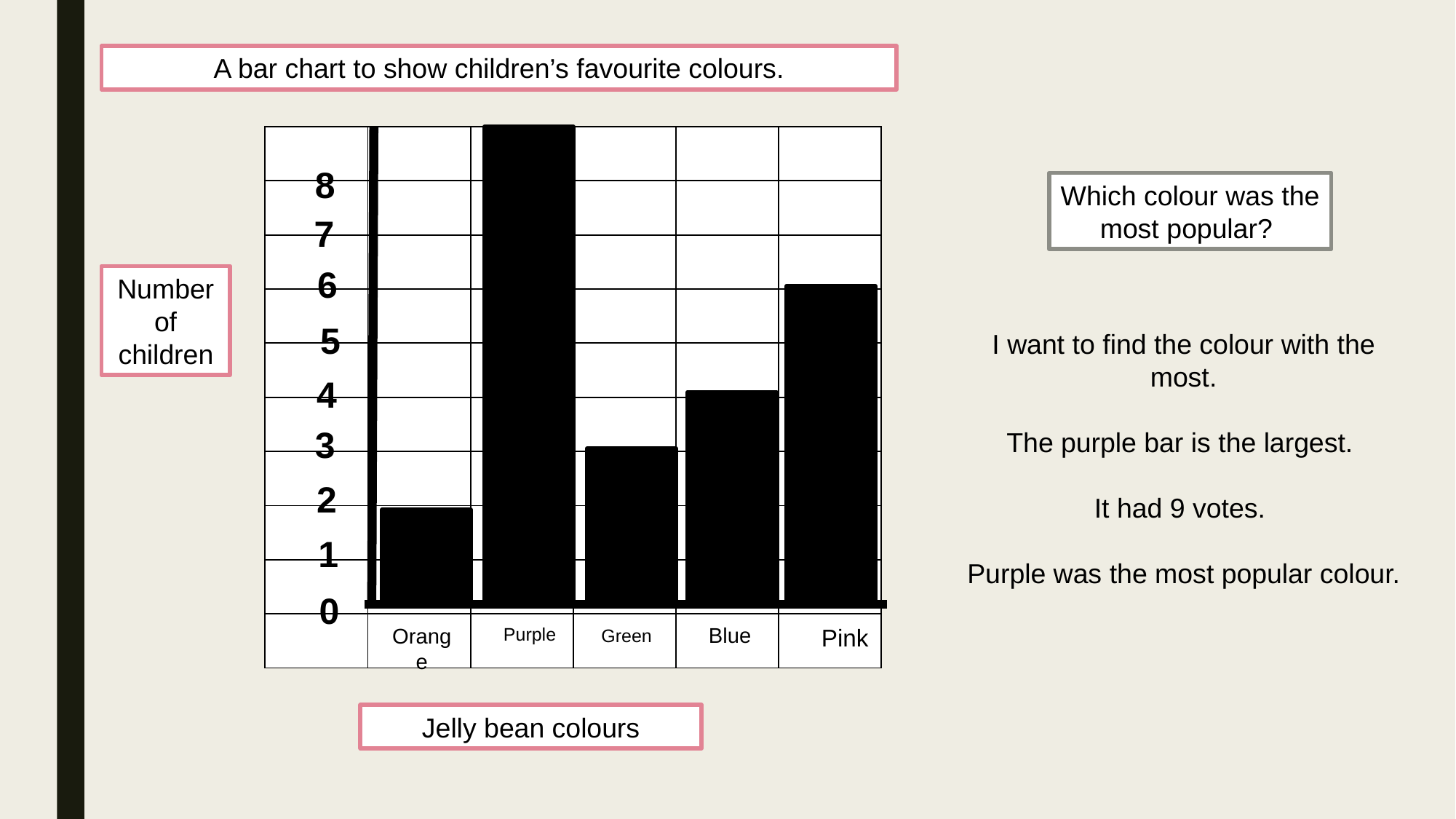

A bar chart to show children’s favourite colours.
|  |  |  |  |  |  |
| --- | --- | --- | --- | --- | --- |
|  |  |  |  |  |  |
|  |  |  |  |  |  |
|  |  |  |  |  |  |
|  |  |  |  |  |  |
|  |  |  |  |  |  |
|  |  |  |  |  |  |
|  |  |  |  |  |  |
|  |  |  |  |  |  |
|  |  |  |  |  |  |

8
Which colour was the most popular?
7
6
Number of children

5
I want to find the colour with the most.

The purple bar is the largest.

It had 9 votes.

Purple was the most popular colour.
4

3

2

1
0
Blue
Orange
Purple
Pink
Green
Jelly bean colours